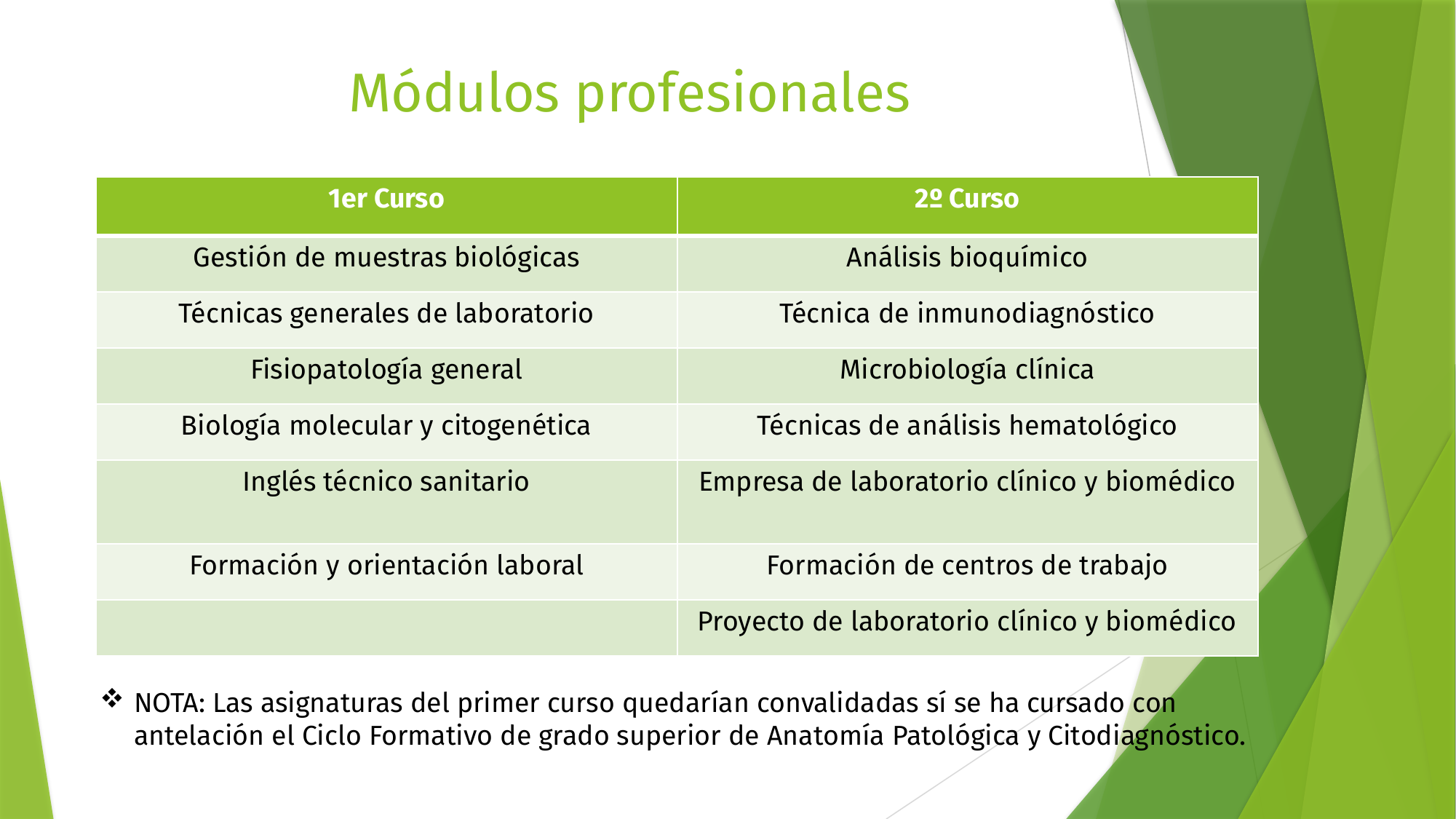

# Módulos profesionales
| 1er Curso | 2º Curso |
| --- | --- |
| Gestión de muestras biológicas | Análisis bioquímico |
| Técnicas generales de laboratorio | Técnica de inmunodiagnóstico |
| Fisiopatología general | Microbiología clínica |
| Biología molecular y citogenética | Técnicas de análisis hematológico |
| Inglés técnico sanitario | Empresa de laboratorio clínico y biomédico |
| Formación y orientación laboral | Formación de centros de trabajo |
|  | Proyecto de laboratorio clínico y biomédico |
Módulos profesionales

NOTA: Las asignaturas del primer curso quedarían convalidadas sí se ha cursado con antelación el Ciclo Formativo de grado superior de Anatomía Patológica y Citodiagnóstico.